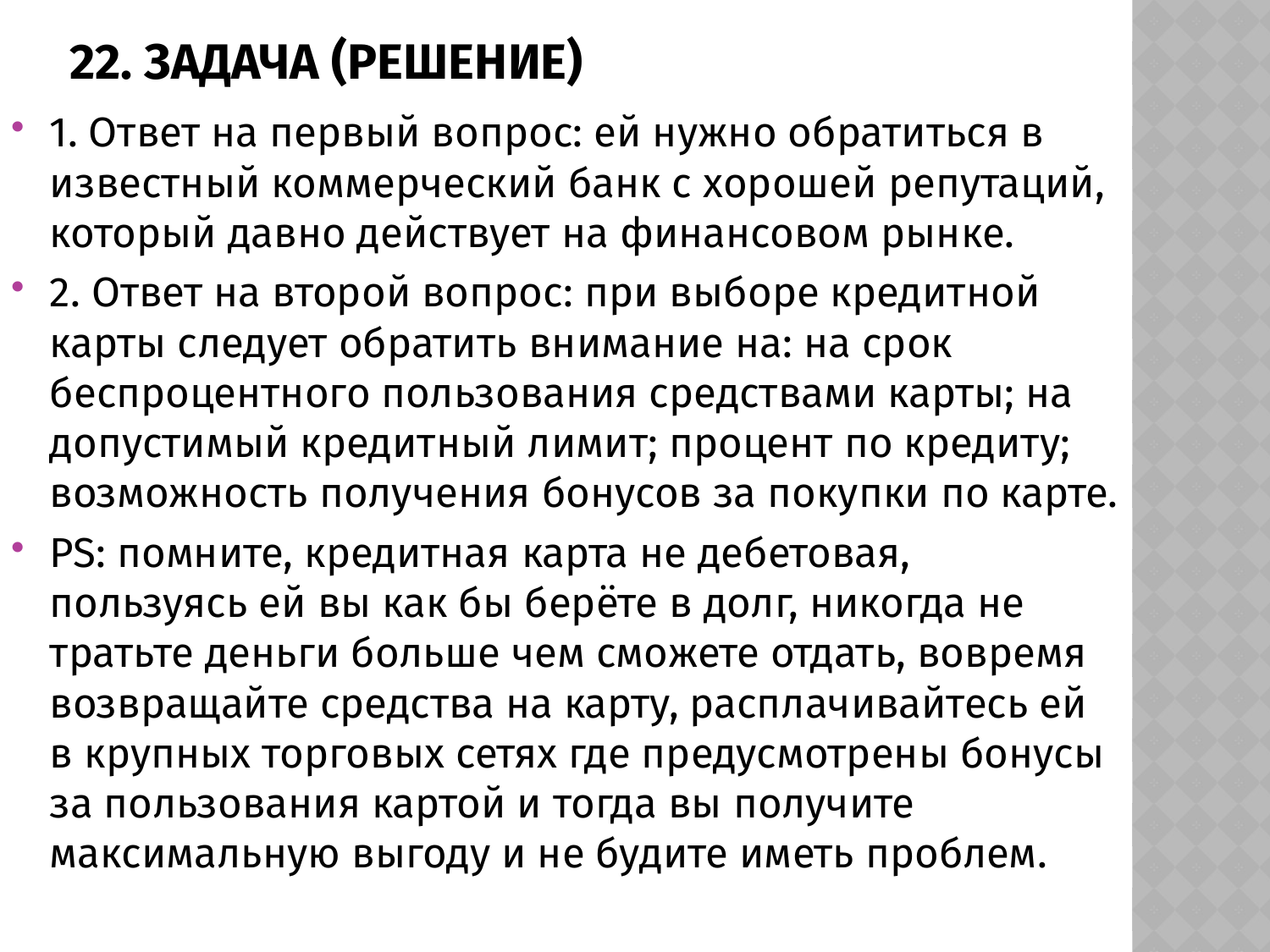

# 22. Задача (решение)
1. Ответ на первый вопрос: ей нужно обратиться в известный коммерческий банк с хорошей репутаций, который давно действует на финансовом рынке.
2. Ответ на второй вопрос: при выборе кредитной карты следует обратить внимание на: на срок беспроцентного пользования средствами карты; на допустимый кредитный лимит; процент по кредиту; возможность получения бонусов за покупки по карте.
PS: помните, кредитная карта не дебетовая, пользуясь ей вы как бы берёте в долг, никогда не тратьте деньги больше чем сможете отдать, вовремя возвращайте средства на карту, расплачивайтесь ей в крупных торговых сетях где предусмотрены бонусы за пользования картой и тогда вы получите максимальную выгоду и не будите иметь проблем.